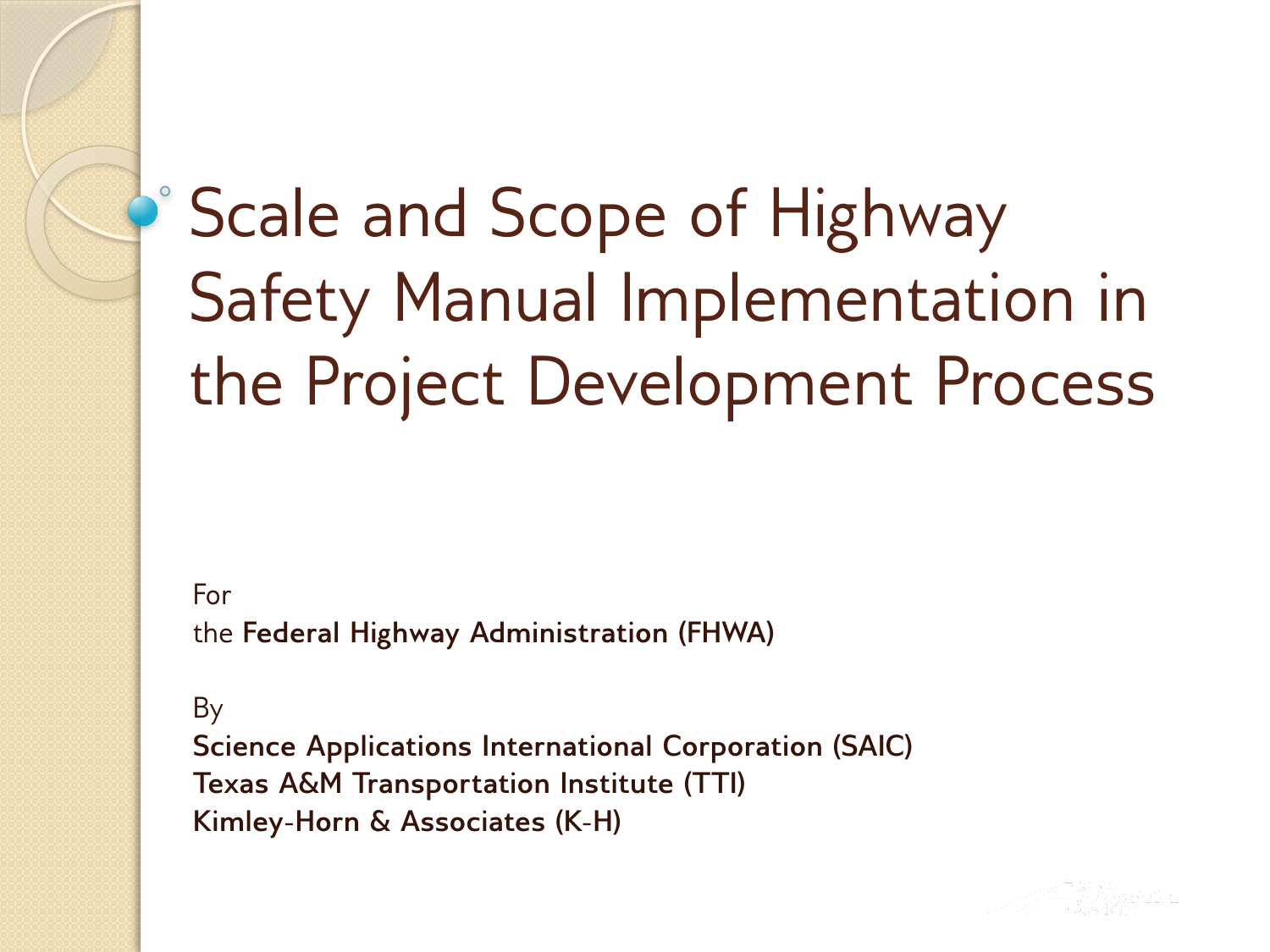

# Scale and Scope of Highway Safety Manual Implementation in the Project Development Process
For
the Federal Highway Administration (FHWA)

By
Science Applications International Corporation (SAIC)
Texas A&M Transportation Institute (TTI)
Kimley-Horn & Associates (K-H)